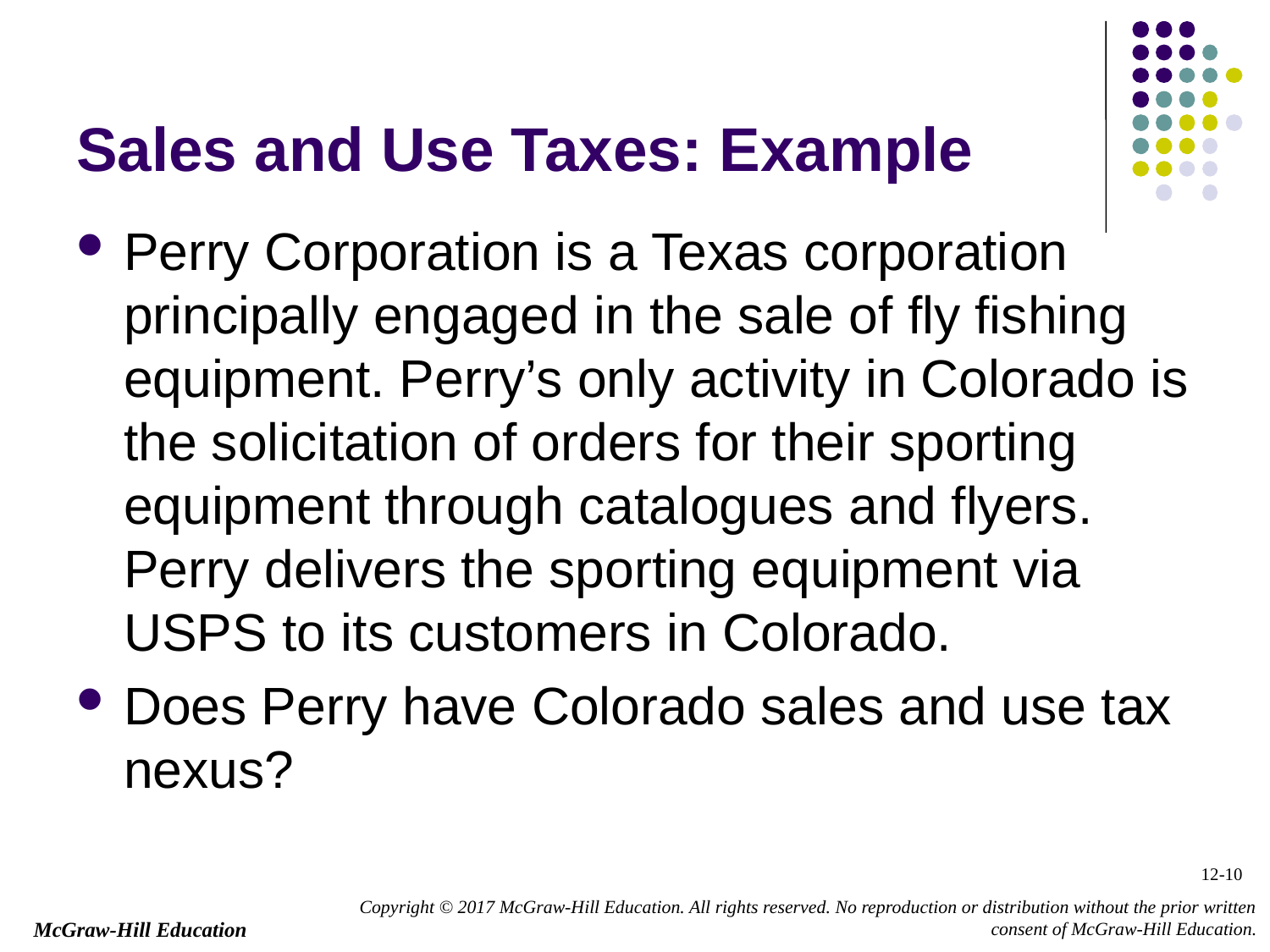

Sales and Use Taxes: Example
Perry Corporation is a Texas corporation principally engaged in the sale of fly fishing equipment. Perry’s only activity in Colorado is the solicitation of orders for their sporting equipment through catalogues and flyers. Perry delivers the sporting equipment via USPS to its customers in Colorado.
Does Perry have Colorado sales and use tax nexus?